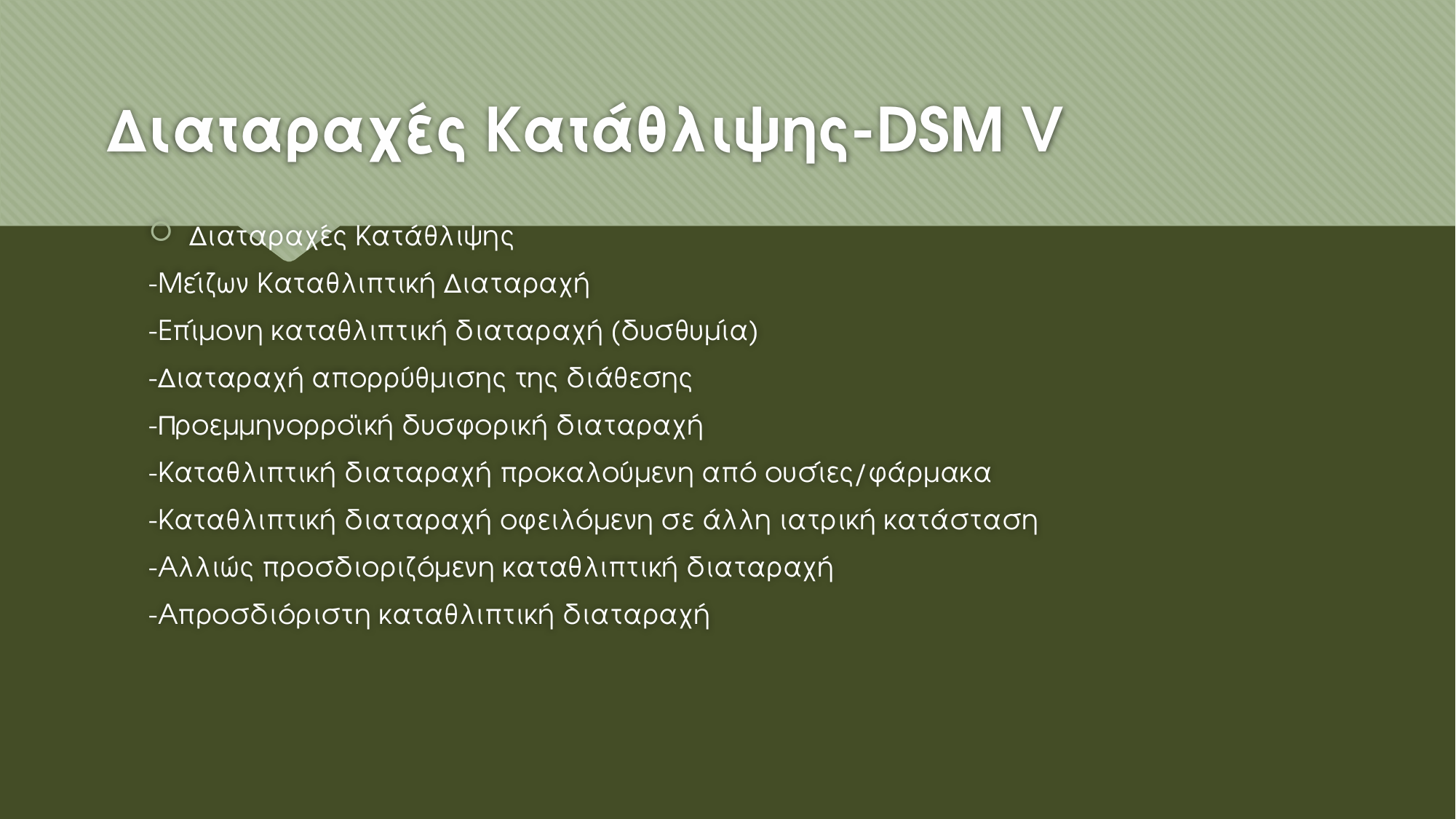

# Διαταραχές Κατάθλιψης-DSM V

Διαταραχές Κατάθλιψης
-Μείζων Καταθλιπτική Διαταραχή
-Επίμονη καταθλιπτική διαταραχή (δυσθυμία)
-Διαταραχή απορρύθμισης της διάθεσης
-Προεμμηνορροϊκή δυσφορική διαταραχή
-Καταθλιπτική διαταραχή προκαλούμενη από ουσίες/φάρμακα
-Καταθλιπτική διαταραχή οφειλόμενη σε άλλη ιατρική κατάσταση
-Αλλιώς προσδιοριζόμενη καταθλιπτική διαταραχή
-Απροσδιόριστη καταθλιπτική διαταραχή